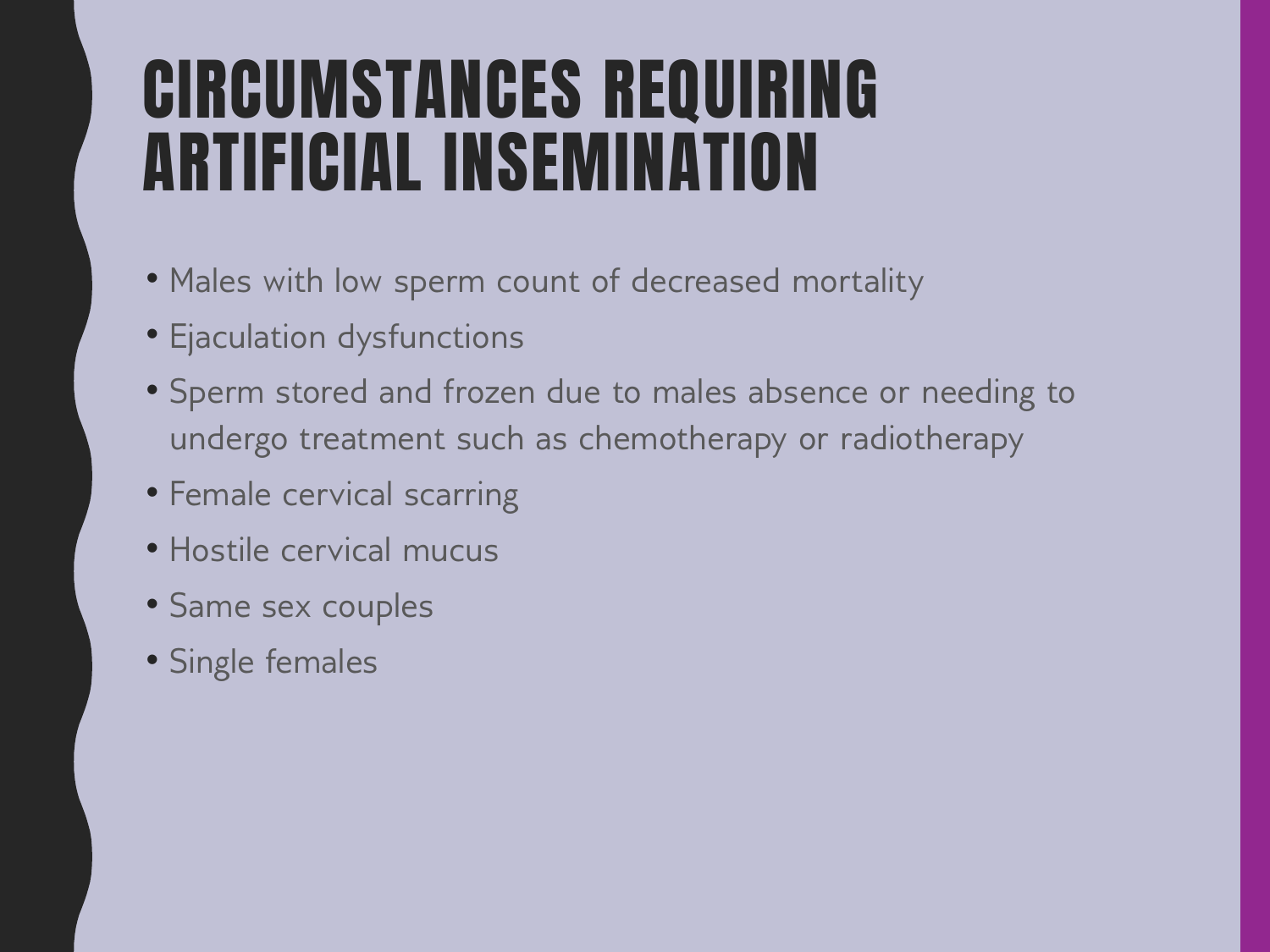

# Circumstances requiring Artificial Insemination
Males with low sperm count of decreased mortality
Ejaculation dysfunctions
Sperm stored and frozen due to males absence or needing to undergo treatment such as chemotherapy or radiotherapy
Female cervical scarring
Hostile cervical mucus
Same sex couples
Single females